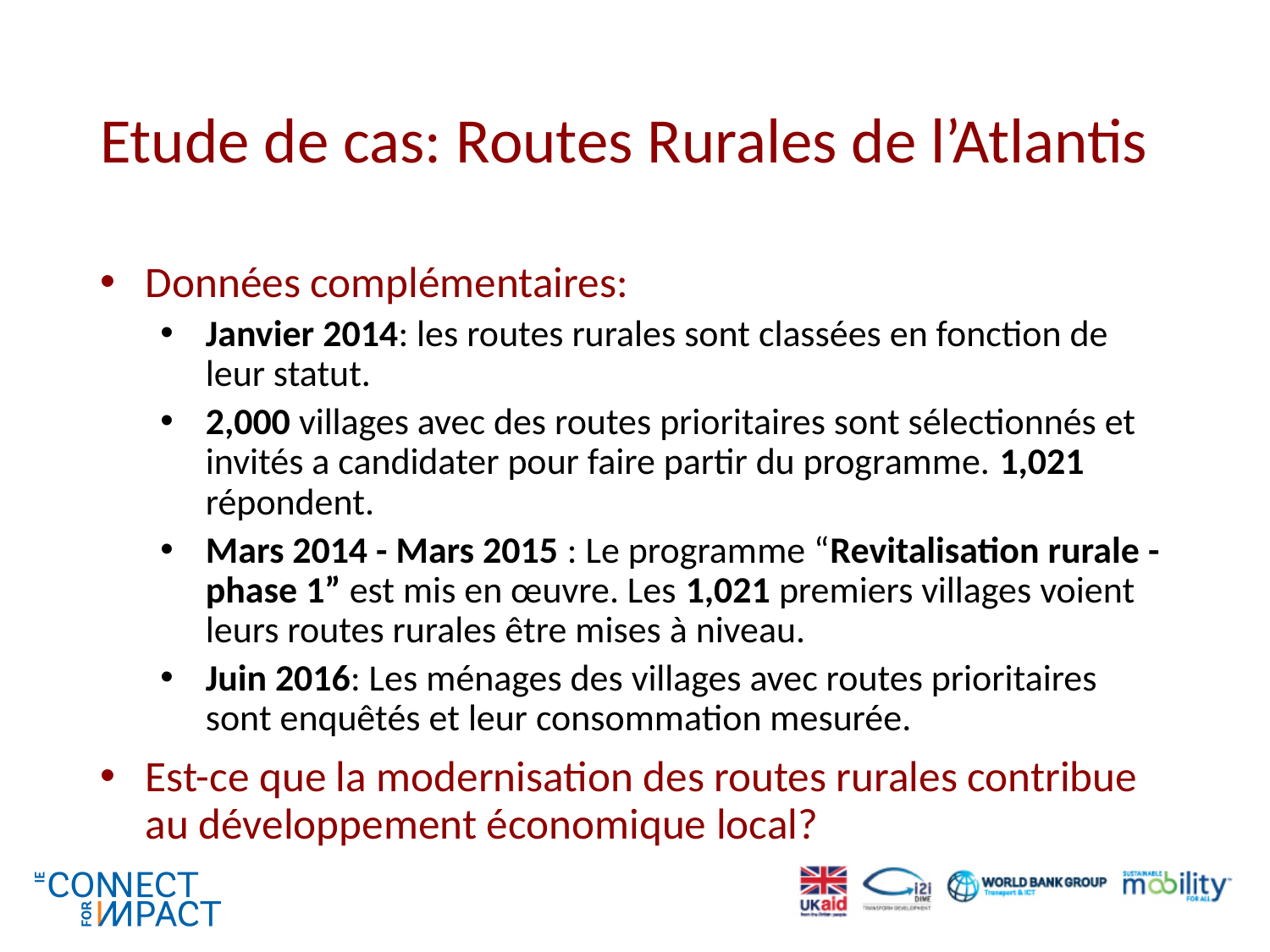

# Etude de cas: Routes Rurales de l’Atlantis
Données complémentaires:
Janvier 2014: les routes rurales sont classées en fonction de leur statut.
2,000 villages avec des routes prioritaires sont sélectionnés et invités a candidater pour faire partir du programme. 1,021 répondent.
Mars 2014 - Mars 2015 : Le programme “Revitalisation rurale - phase 1” est mis en œuvre. Les 1,021 premiers villages voient leurs routes rurales être mises à niveau.
Juin 2016: Les ménages des villages avec routes prioritaires sont enquêtés et leur consommation mesurée.
Est-ce que la modernisation des routes rurales contribue au développement économique local?